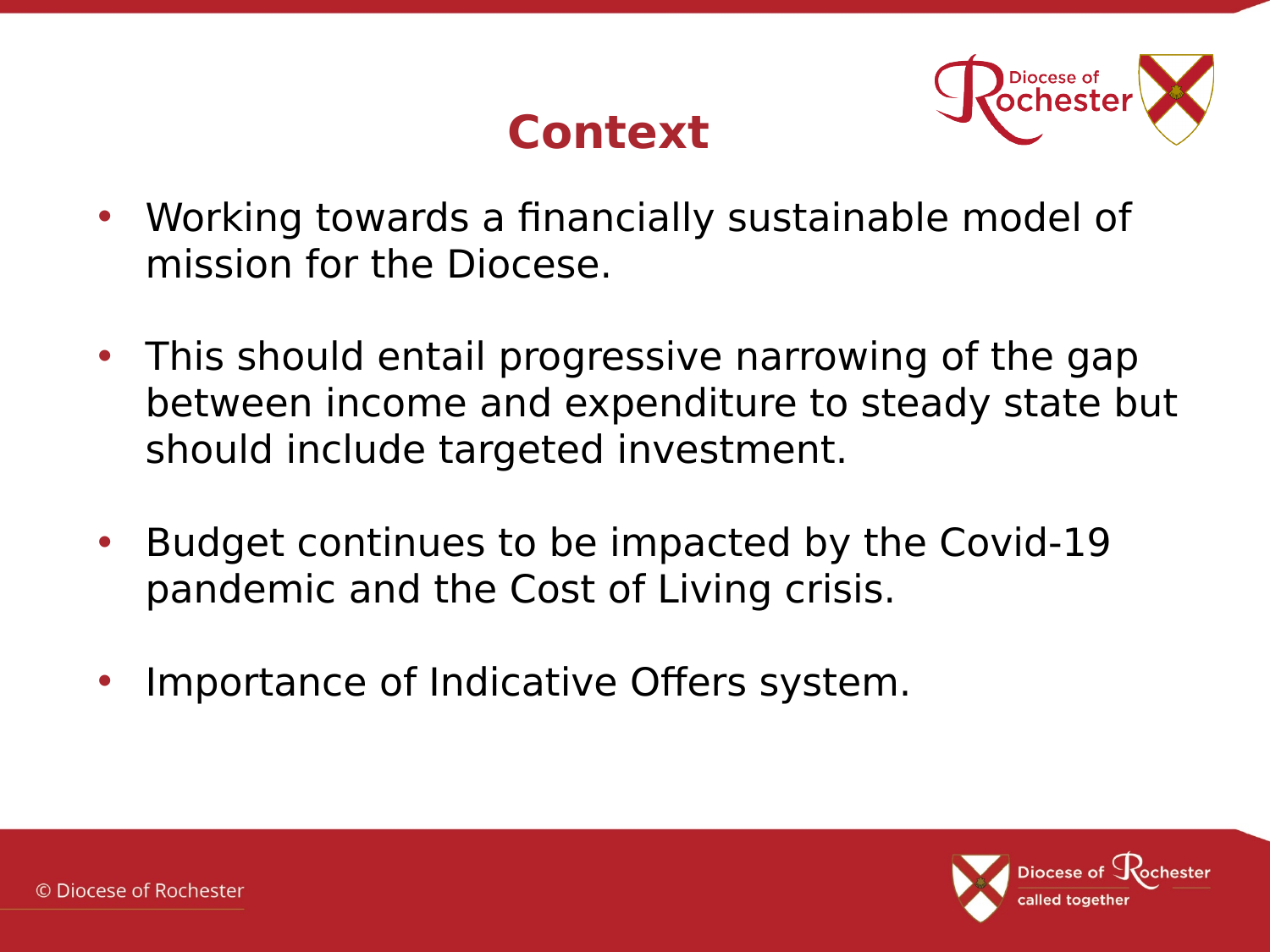

# Context
Working towards a financially sustainable model of mission for the Diocese.

This should entail progressive narrowing of the gap between income and expenditure to steady state but should include targeted investment.

Budget continues to be impacted by the Covid-19 pandemic and the Cost of Living crisis.

Importance of Indicative Offers system.